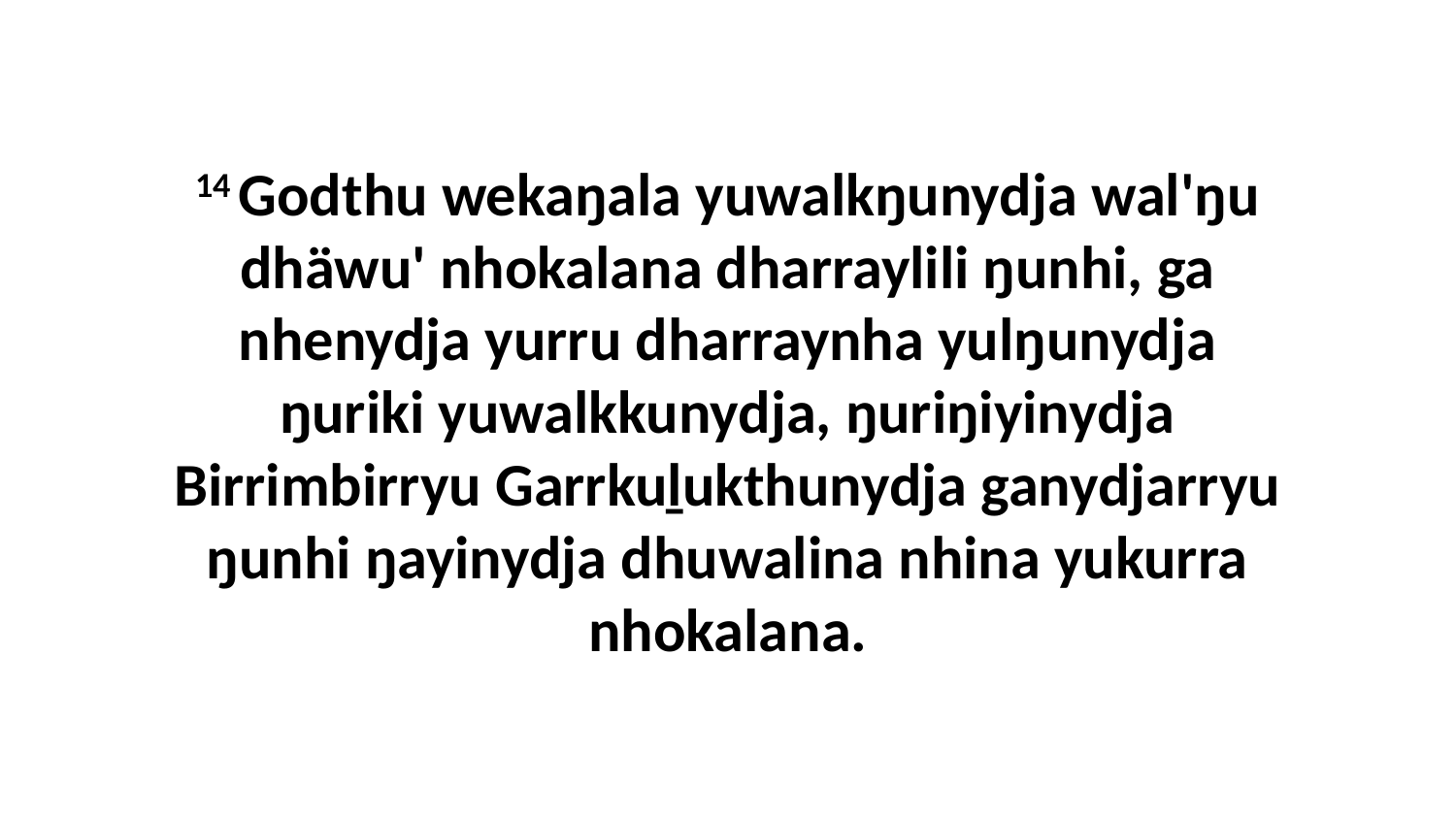

14 Godthu wekaŋala yuwalkŋunydja wal'ŋu dhäwu' nhokalana dharraylili ŋunhi, ga nhenydja yurru dharraynha yulŋunydja ŋuriki yuwalkkunydja, ŋuriŋiyinydja Birrimbirryu Garrkuḻukthunydja ganydjarryu ŋunhi ŋayinydja dhuwalina nhina yukurra nhokalana.